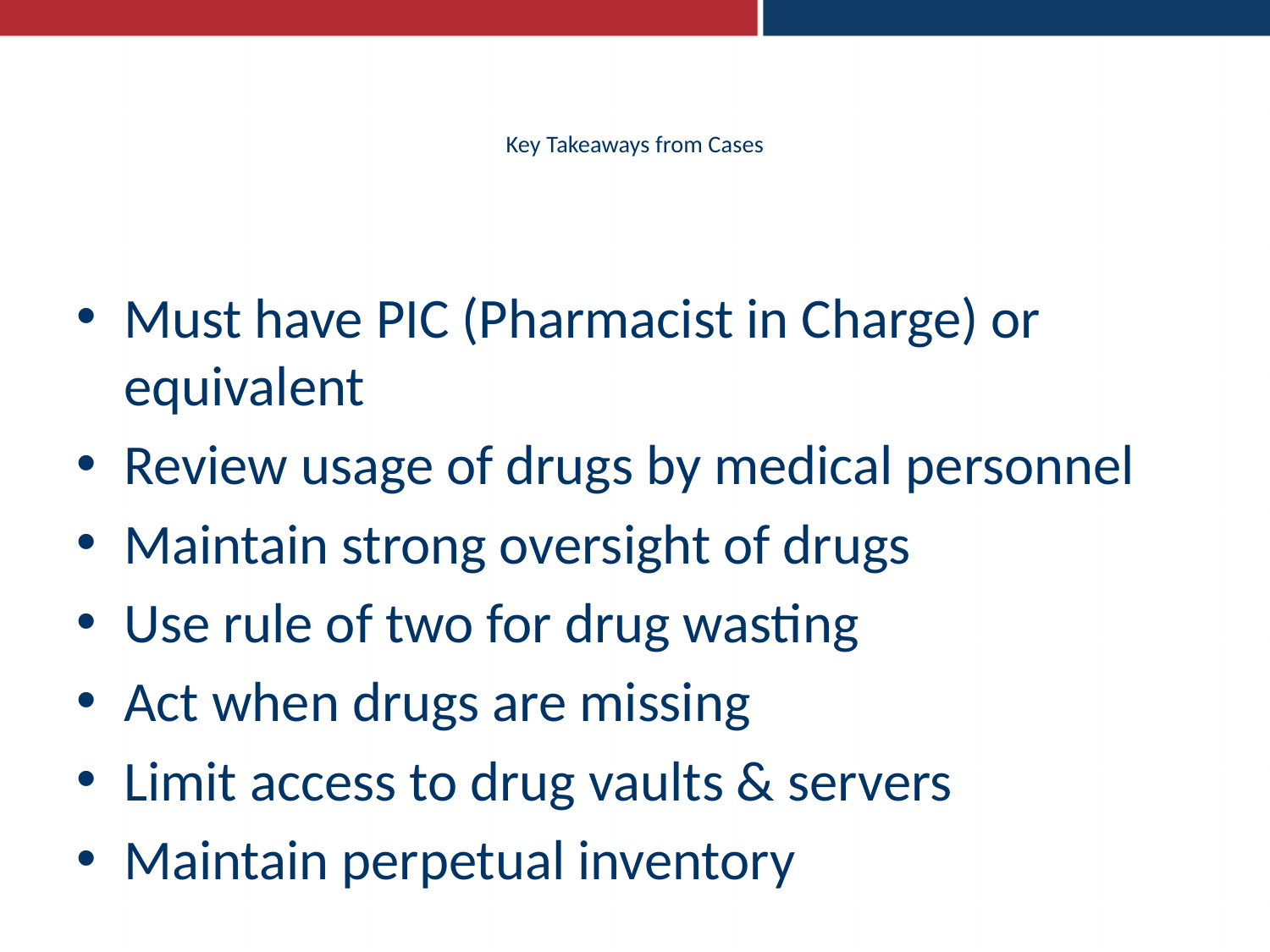

# Key Takeaways from Cases
Must have PIC (Pharmacist in Charge) or equivalent
Review usage of drugs by medical personnel
Maintain strong oversight of drugs
Use rule of two for drug wasting
Act when drugs are missing
Limit access to drug vaults & servers
Maintain perpetual inventory